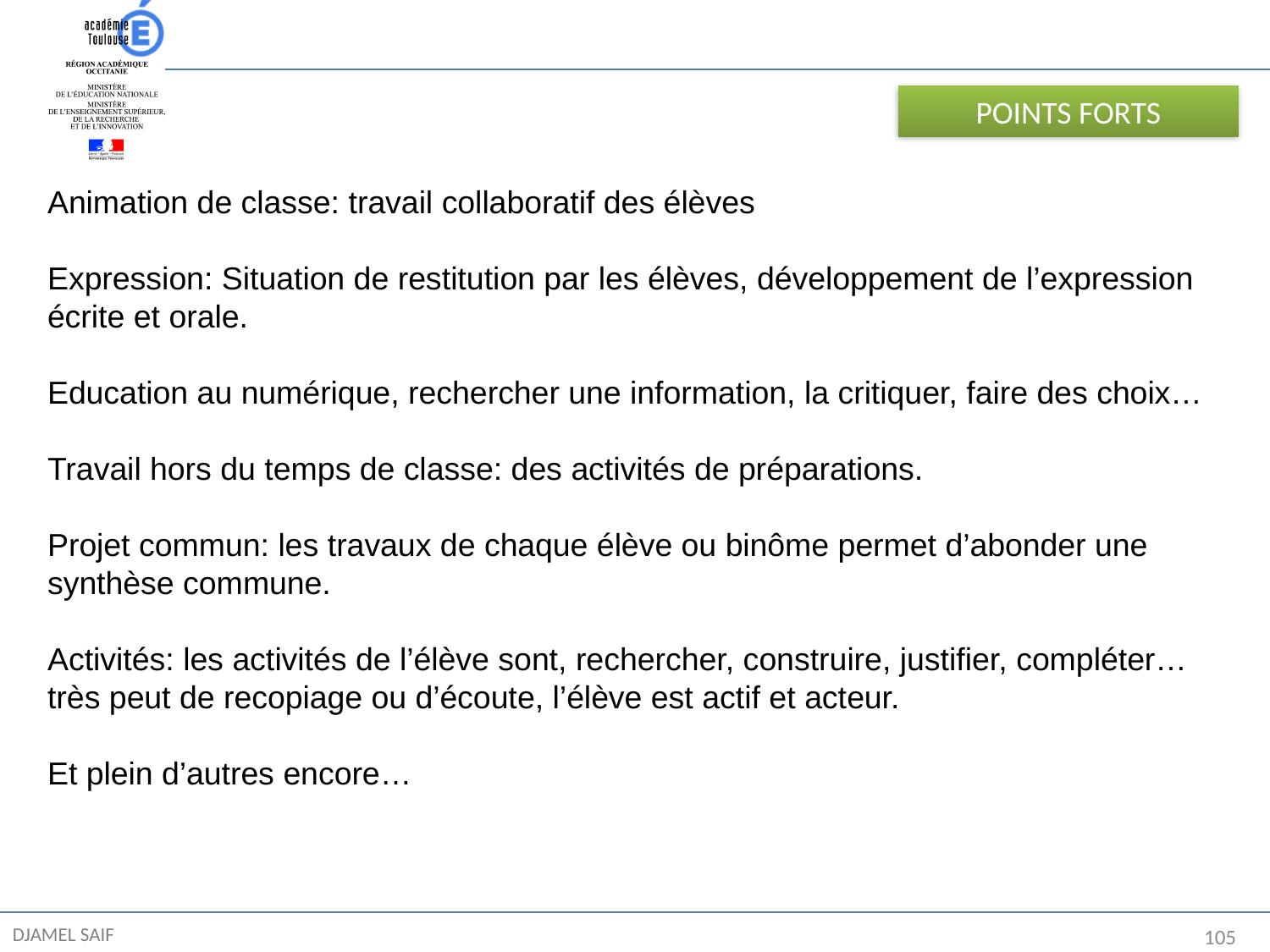

POINTS FORTS
Animation de classe: travail collaboratif des élèves

Expression: Situation de restitution par les élèves, développement de l’expression écrite et orale.

Education au numérique, rechercher une information, la critiquer, faire des choix…

Travail hors du temps de classe: des activités de préparations.

Projet commun: les travaux de chaque élève ou binôme permet d’abonder une synthèse commune.

Activités: les activités de l’élève sont, rechercher, construire, justifier, compléter… très peut de recopiage ou d’écoute, l’élève est actif et acteur.

Et plein d’autres encore…